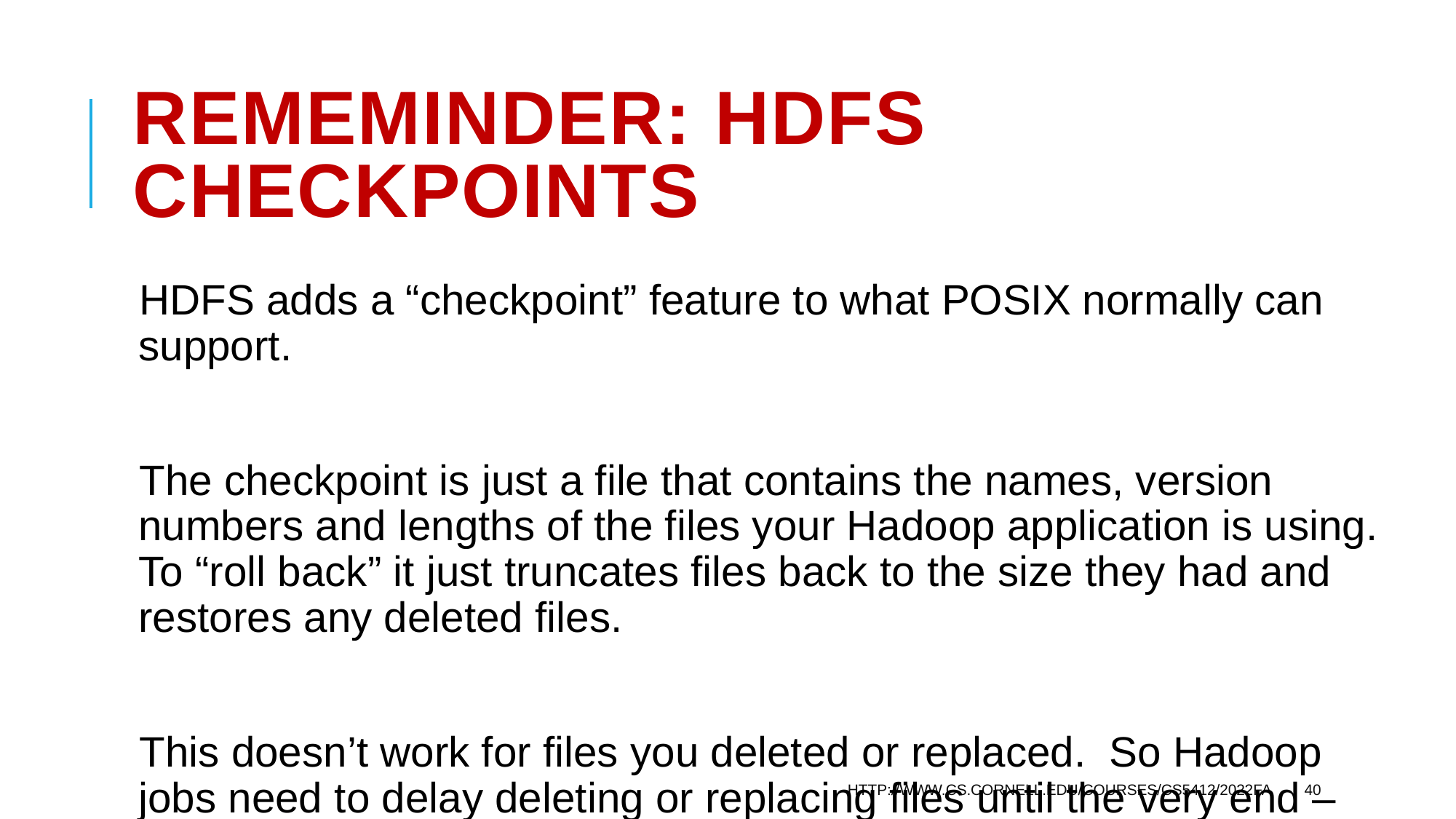

# Rememinder: HDFS Checkpoints
HDFS adds a “checkpoint” feature to what POSIX normally can support.

The checkpoint is just a file that contains the names, version numbers and lengths of the files your Hadoop application is using.  To “roll back” it just truncates files back to the size they had and restores any deleted files.

This doesn’t work for files you deleted or replaced.  So Hadoop jobs need to delay deleting or replacing files until the very end – the last action.
http://www.cs.cornell.edu/courses/cs5412/2022fa
40